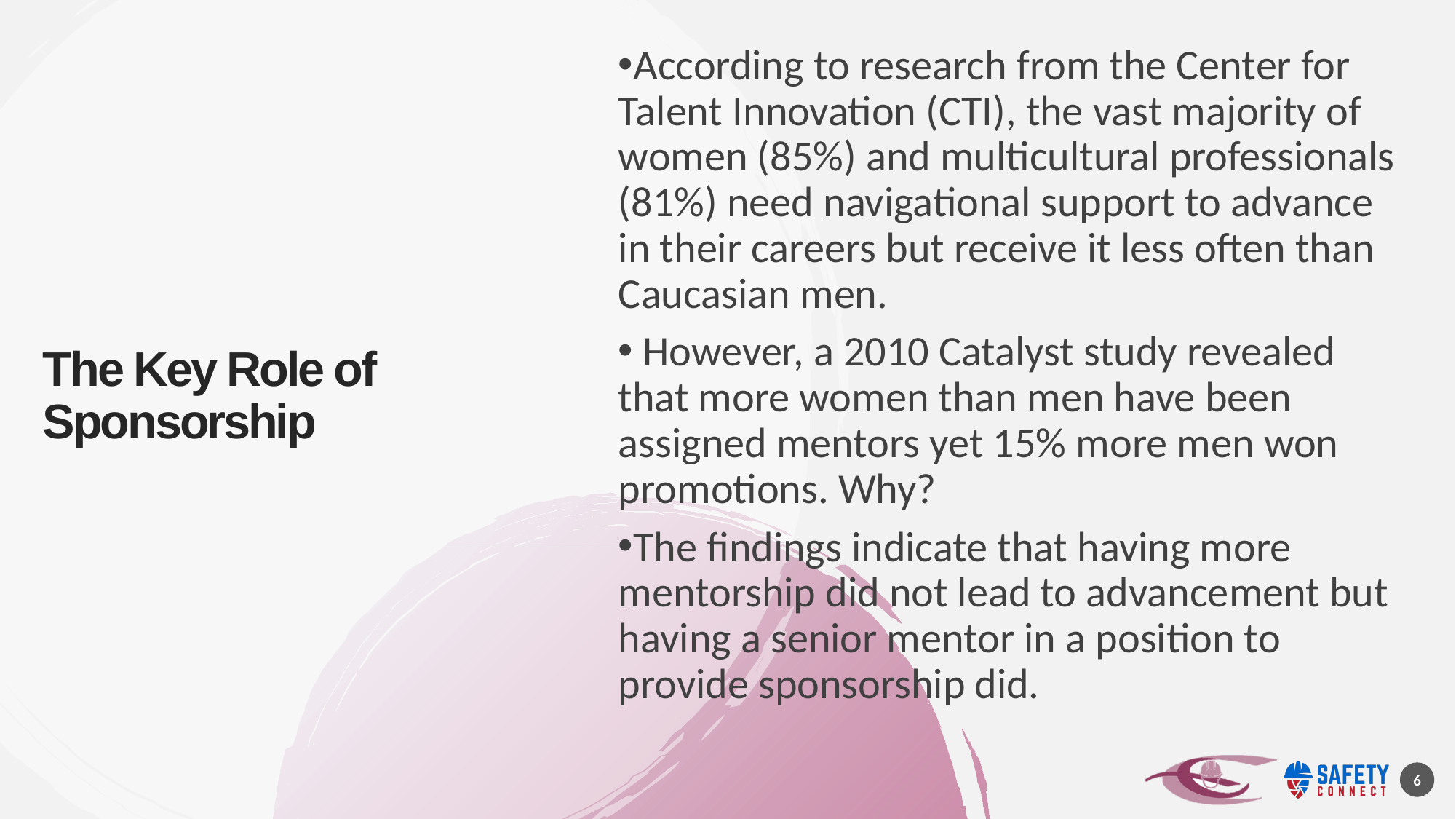

# The Key Role of Sponsorship
According to research from the Center for Talent Innovation (CTI), the vast majority of women (85%) and multicultural professionals (81%) need navigational support to advance in their careers but receive it less often than Caucasian men.
 However, a 2010 Catalyst study revealed that more women than men have been assigned mentors yet 15% more men won promotions. Why?
The findings indicate that having more mentorship did not lead to advancement but having a senior mentor in a position to provide sponsorship did.

6